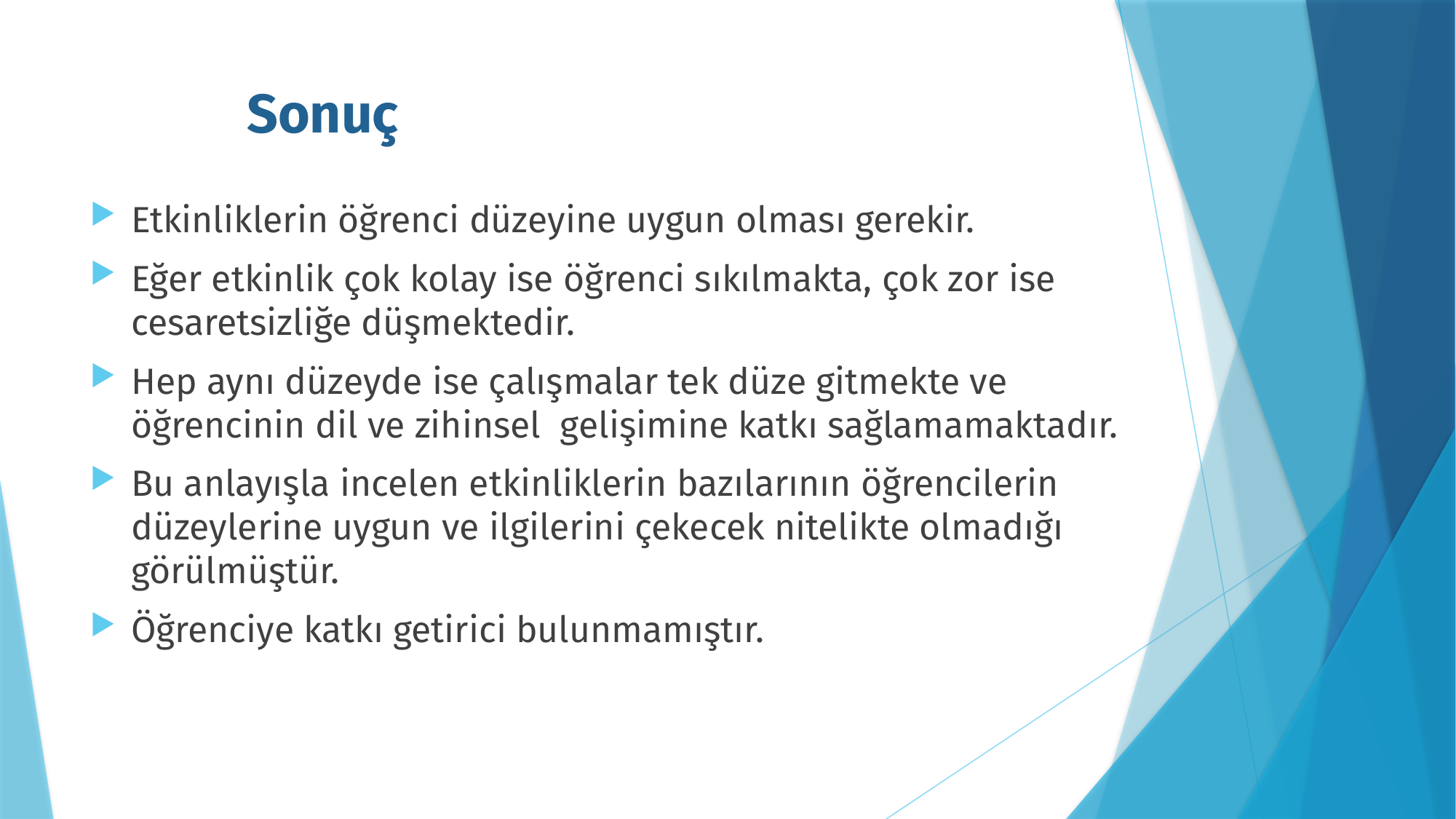

# Sonuç
Etkinliklerin öğrenci düzeyine uygun olması gerekir.
Eğer etkinlik çok kolay ise öğrenci sıkılmakta, çok zor ise cesaretsizliğe düşmektedir.
Hep aynı düzeyde ise çalışmalar tek düze gitmekte ve öğrencinin dil ve zihinsel  gelişimine katkı sağlamamaktadır.
Bu anlayışla incelen etkinliklerin bazılarının öğrencilerin düzeylerine uygun ve ilgilerini çekecek nitelikte olmadığı görülmüştür.
Öğrenciye katkı getirici bulunmamıştır.